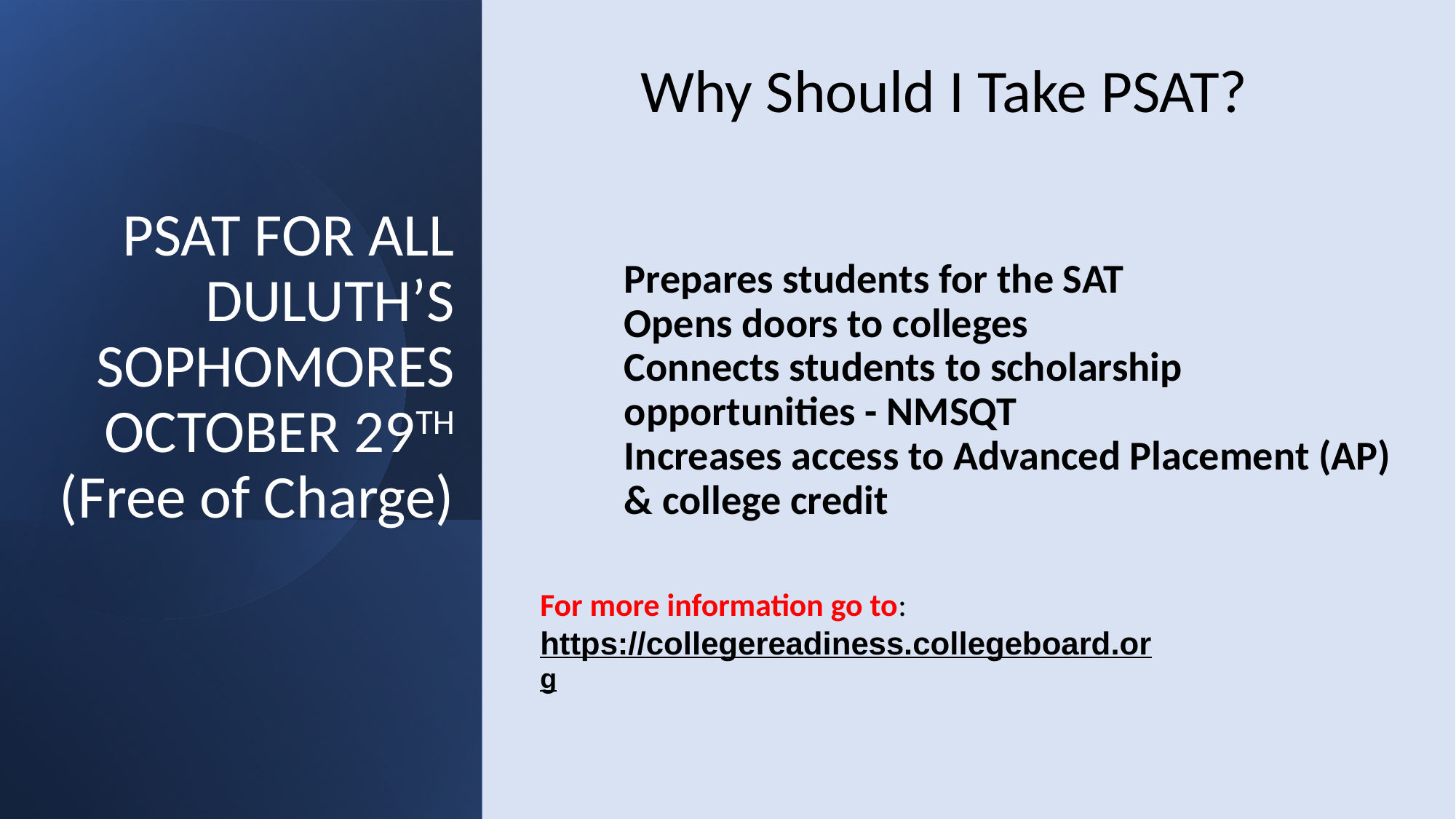

Why Should I Take PSAT?
# PSAT FOR ALL DULUTH’S SOPHOMORES OCTOBER 29TH (Free of Charge)

Prepares students for the SAT
Opens doors to colleges
Connects students to scholarship opportunities - NMSQT
Increases access to Advanced Placement (AP) & college credit

For more information go to:
https://collegereadiness.collegeboard.org